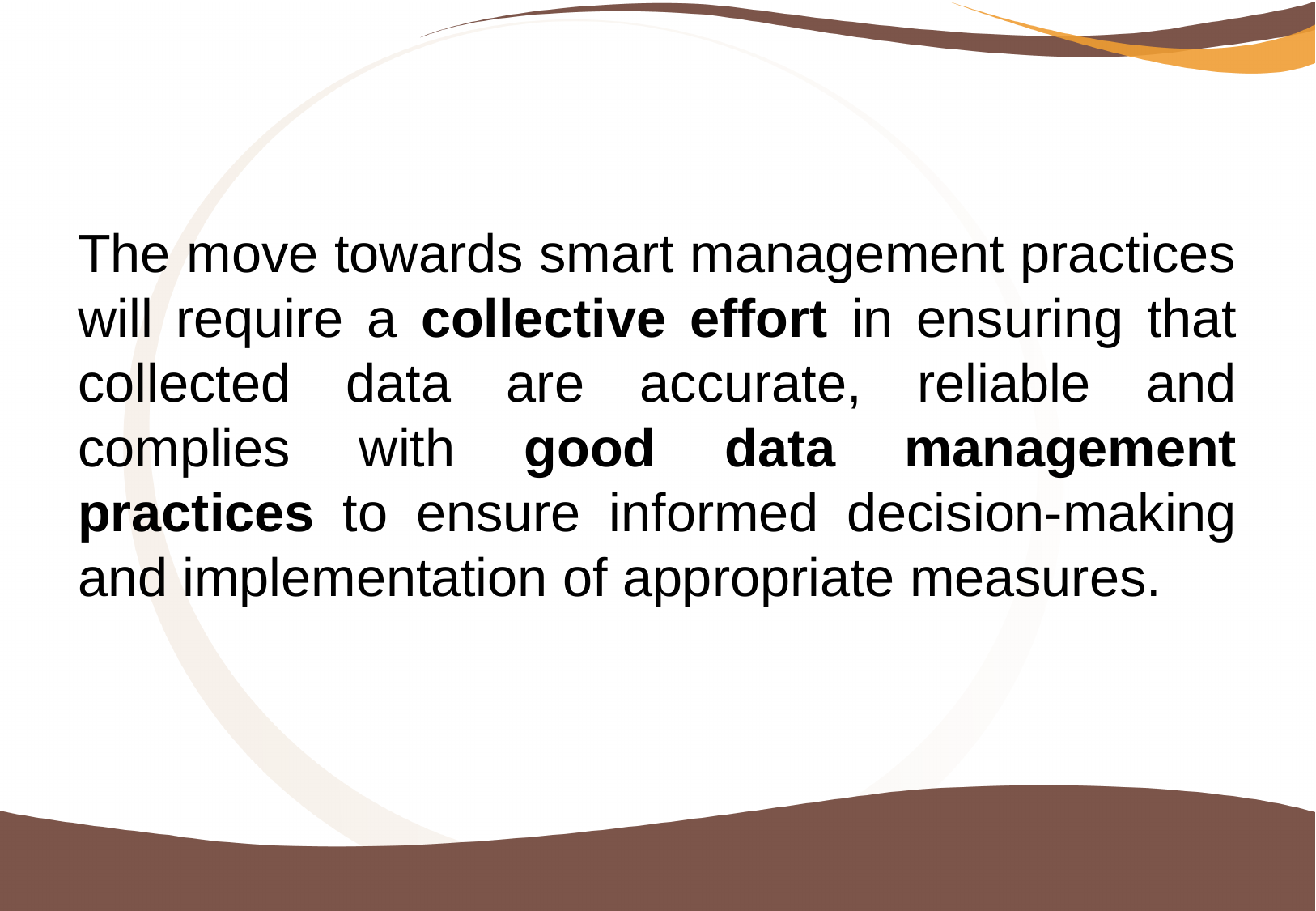

#
The move towards smart management practices will require a collective effort in ensuring that collected data are accurate, reliable and complies with good data management practices to ensure informed decision-making and implementation of appropriate measures.